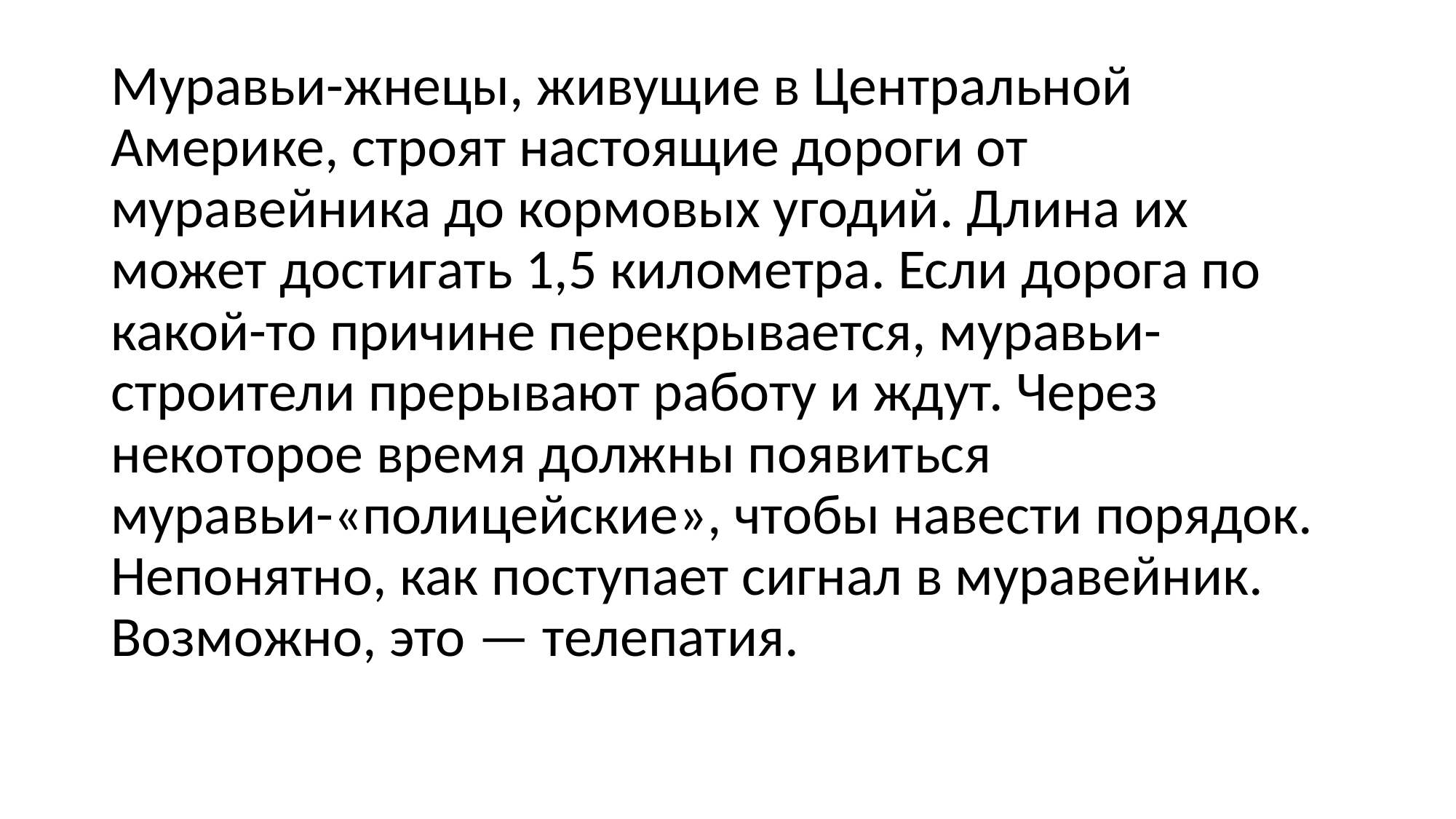

# Муравьи-жнецы, живущие в Центральной Америке, строят настоящие дороги от муравейника до кормовых угодий. Длина их может достигать 1,5 километра. Если дорога по какой-то причине перекрывается, муравьи-строители прерывают работу и ждут. Через некоторое время должны появиться муравьи-«полицейские», чтобы навести порядок. Непонятно, как поступает сигнал в муравейник. Возможно, это — телепатия.